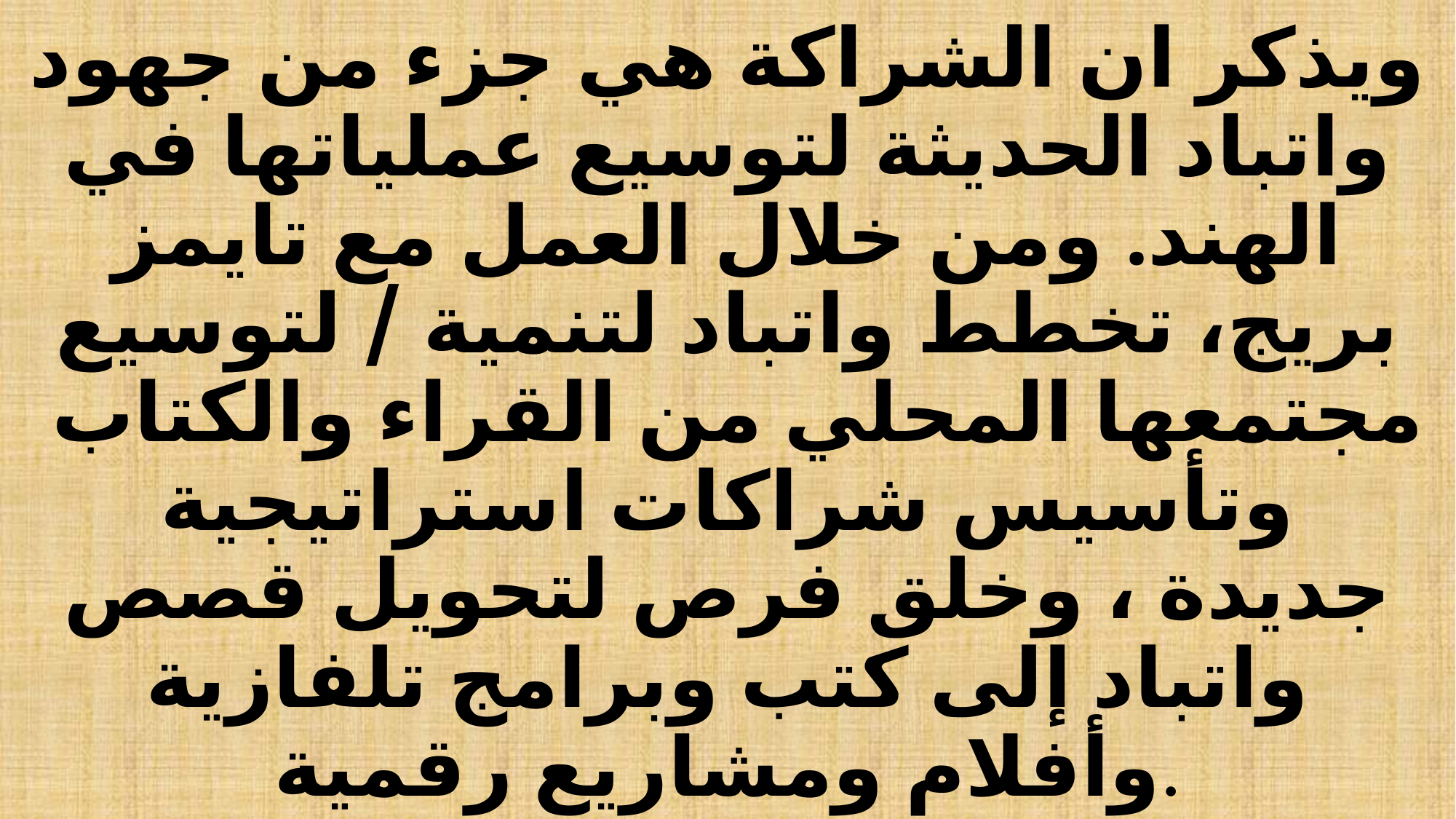

# ويذكر ان الشراكة هي جزء من جهود واتباد الحديثة لتوسيع عملياتها في الهند. ومن خلال العمل مع تايمز بريج، تخطط واتباد لتنمية / لتوسيع مجتمعها المحلي من القراء والكتاب  وتأسيس شراكات استراتيجية جديدة ، وخلق فرص لتحويل قصص واتباد إلى كتب وبرامج تلفازية وأفلام ومشاريع رقمية.